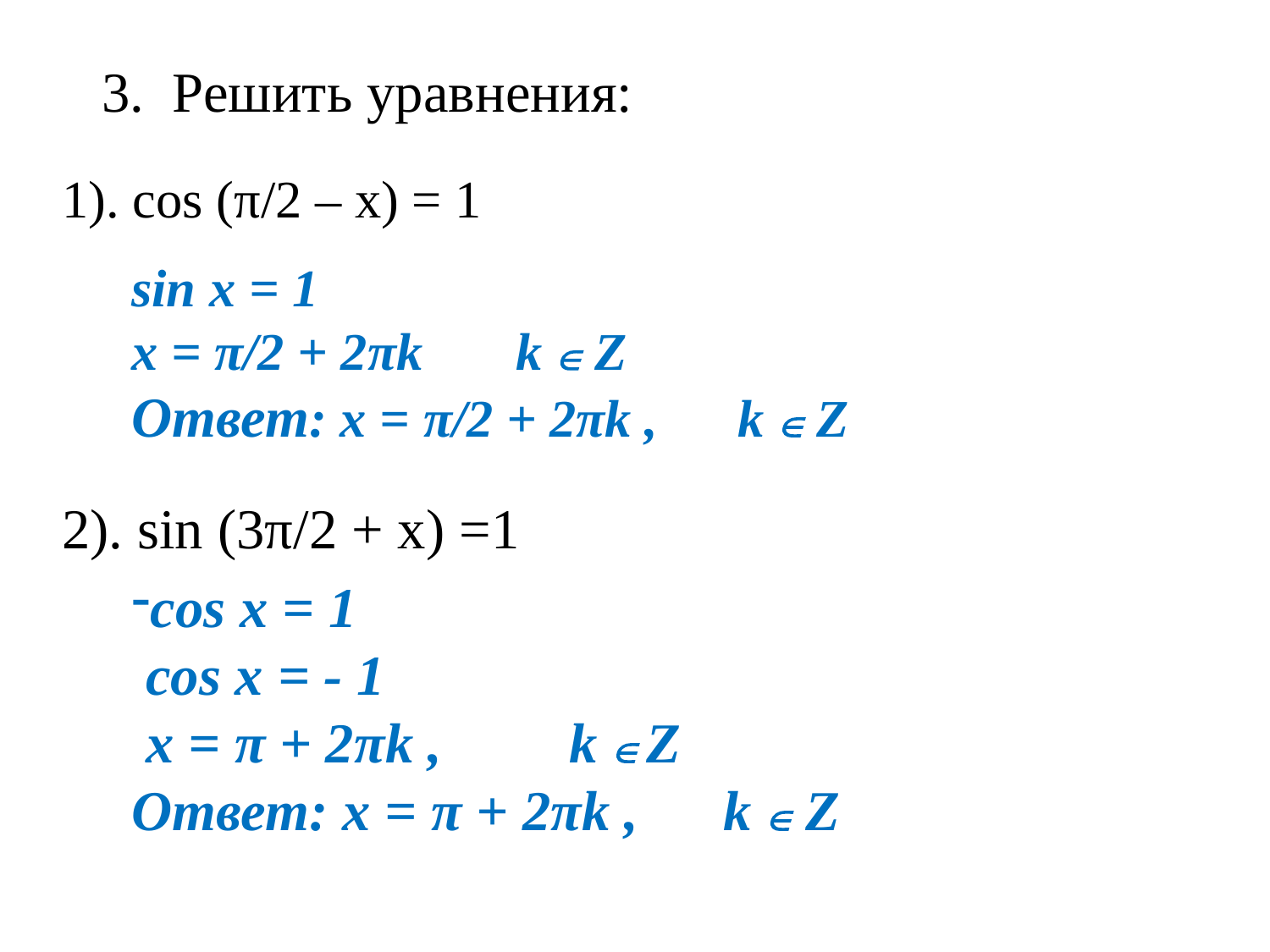

3.  Решить уравнения:
1). cos (π/2 – x) = 1
sin x = 1
x = π/2 + 2πk       k ∈ Z
Ответ: x = π/2 + 2πk ,      k ∈ Z
2). sin (3π/2 + x) =1
cos x = 1
 cos x = - 1
 x = π + 2πk ,         k ∈ Z
Ответ: x = π + 2πk ,      k ∈ Z